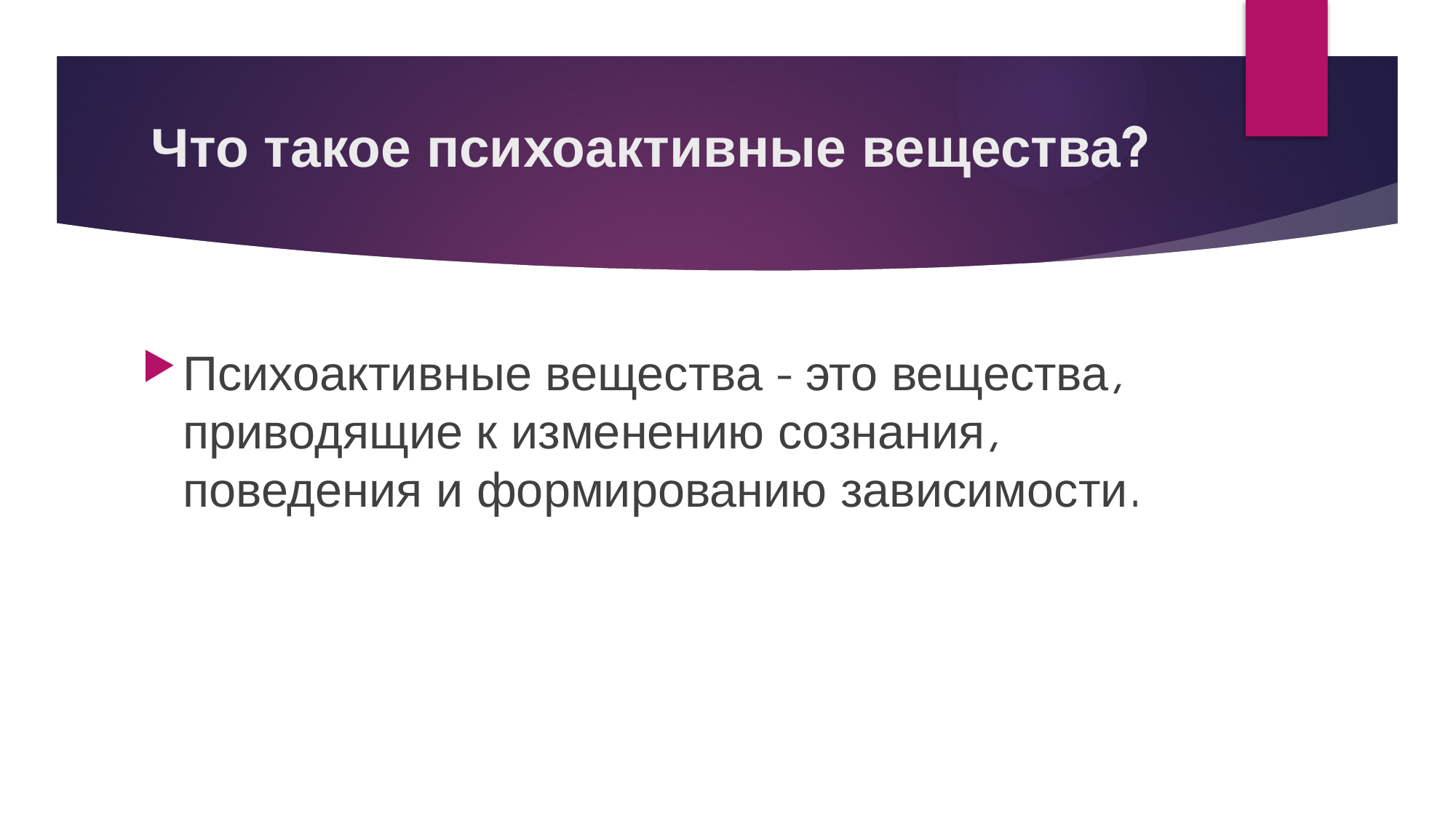

# Что такое психоактивные вещества?
Психоактивные вещества - это вещества, приводящие к изменению сознания, поведения и формированию зависимости.